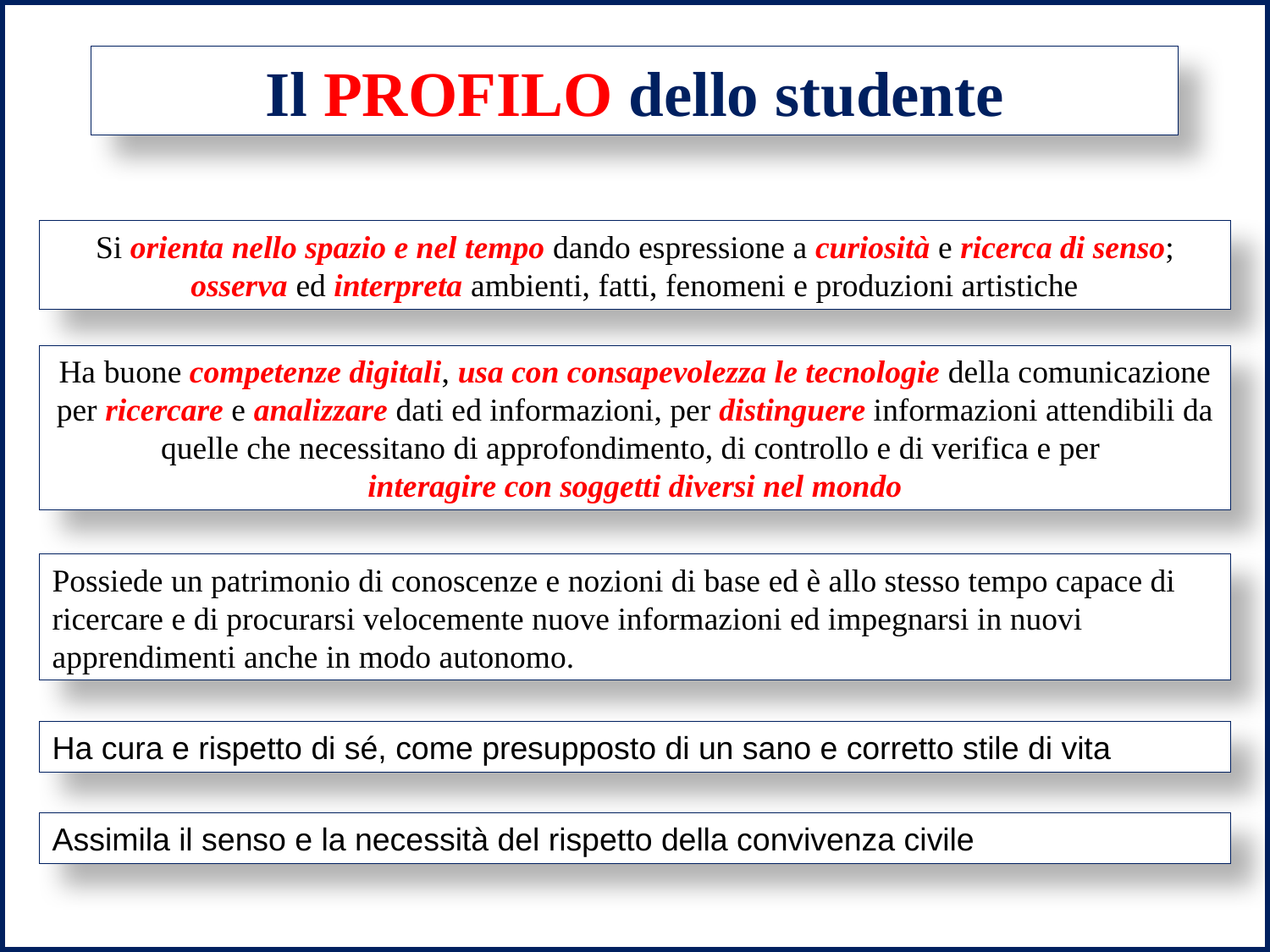

Il PROFILO dello studente
Si orienta nello spazio e nel tempo dando espressione a curiosità e ricerca di senso; osserva ed interpreta ambienti, fatti, fenomeni e produzioni artistiche
Ha buone competenze digitali, usa con consapevolezza le tecnologie della comunicazione per ricercare e analizzare dati ed informazioni, per distinguere informazioni attendibili da quelle che necessitano di approfondimento, di controllo e di verifica e per
interagire con soggetti diversi nel mondo
Possiede un patrimonio di conoscenze e nozioni di base ed è allo stesso tempo capace di ricercare e di procurarsi velocemente nuove informazioni ed impegnarsi in nuovi apprendimenti anche in modo autonomo.
Ha cura e rispetto di sé, come presupposto di un sano e corretto stile di vita
Assimila il senso e la necessità del rispetto della convivenza civile